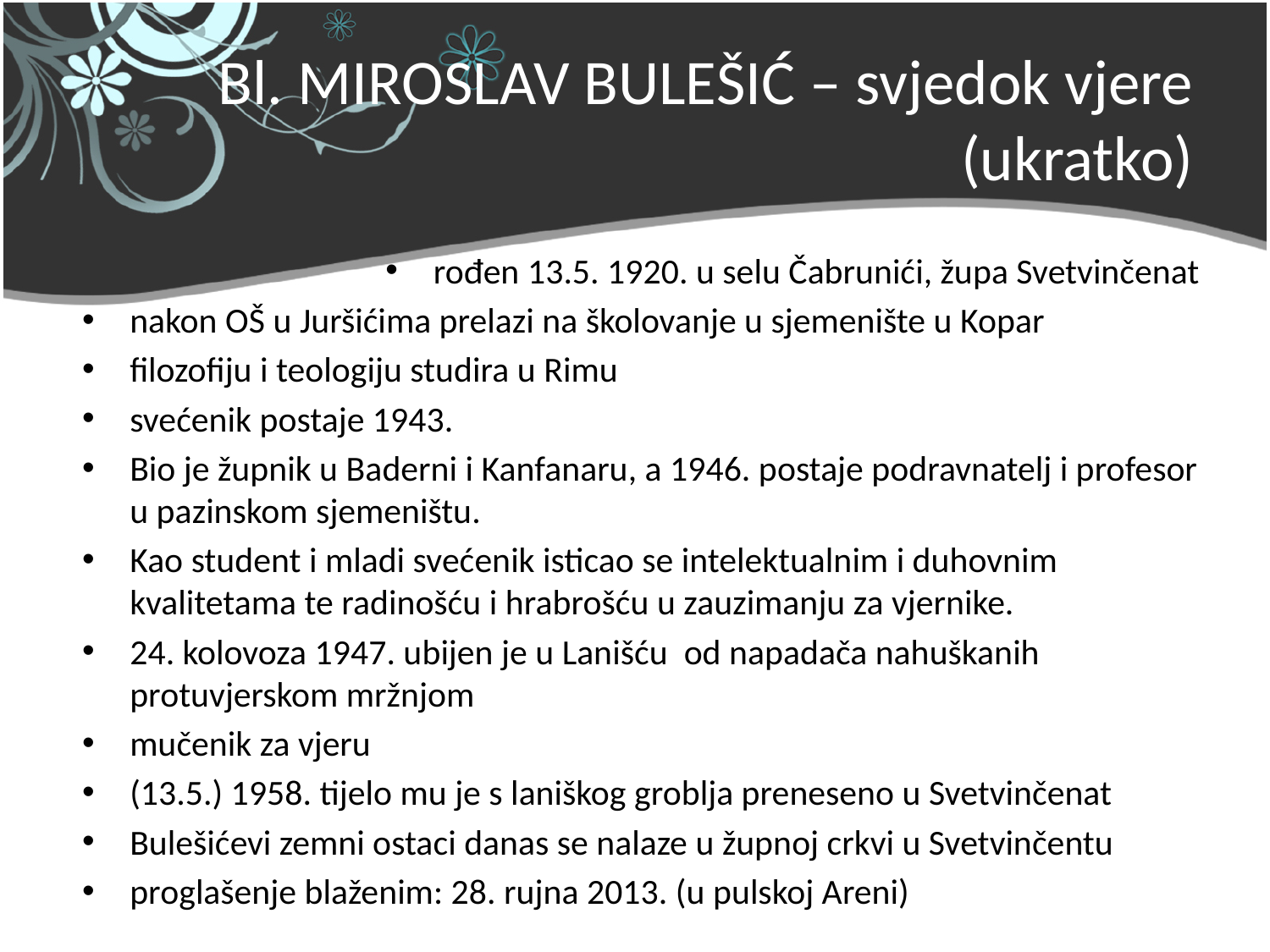

# Bl. MIROSLAV BULEŠIĆ – svjedok vjere (ukratko)
rođen 13.5. 1920. u selu Čabrunići, župa Svetvinčenat
nakon OŠ u Juršićima prelazi na školovanje u sjemenište u Kopar
filozofiju i teologiju studira u Rimu
svećenik postaje 1943.
Bio je župnik u Baderni i Kanfanaru, a 1946. postaje podravnatelj i profesor u pazinskom sjemeništu.
Kao student i mladi svećenik isticao se intelektualnim i duhovnim kvalitetama te radinošću i hrabrošću u zauzimanju za vjernike.
24. kolovoza 1947. ubijen je u Lanišću  od napadača nahuškanih protuvjerskom mržnjom
mučenik za vjeru
(13.5.) 1958. tijelo mu je s laniškog groblja preneseno u Svetvinčenat
Bulešićevi zemni ostaci danas se nalaze u župnoj crkvi u Svetvinčentu
proglašenje blaženim: 28. rujna 2013. (u pulskoj Areni)